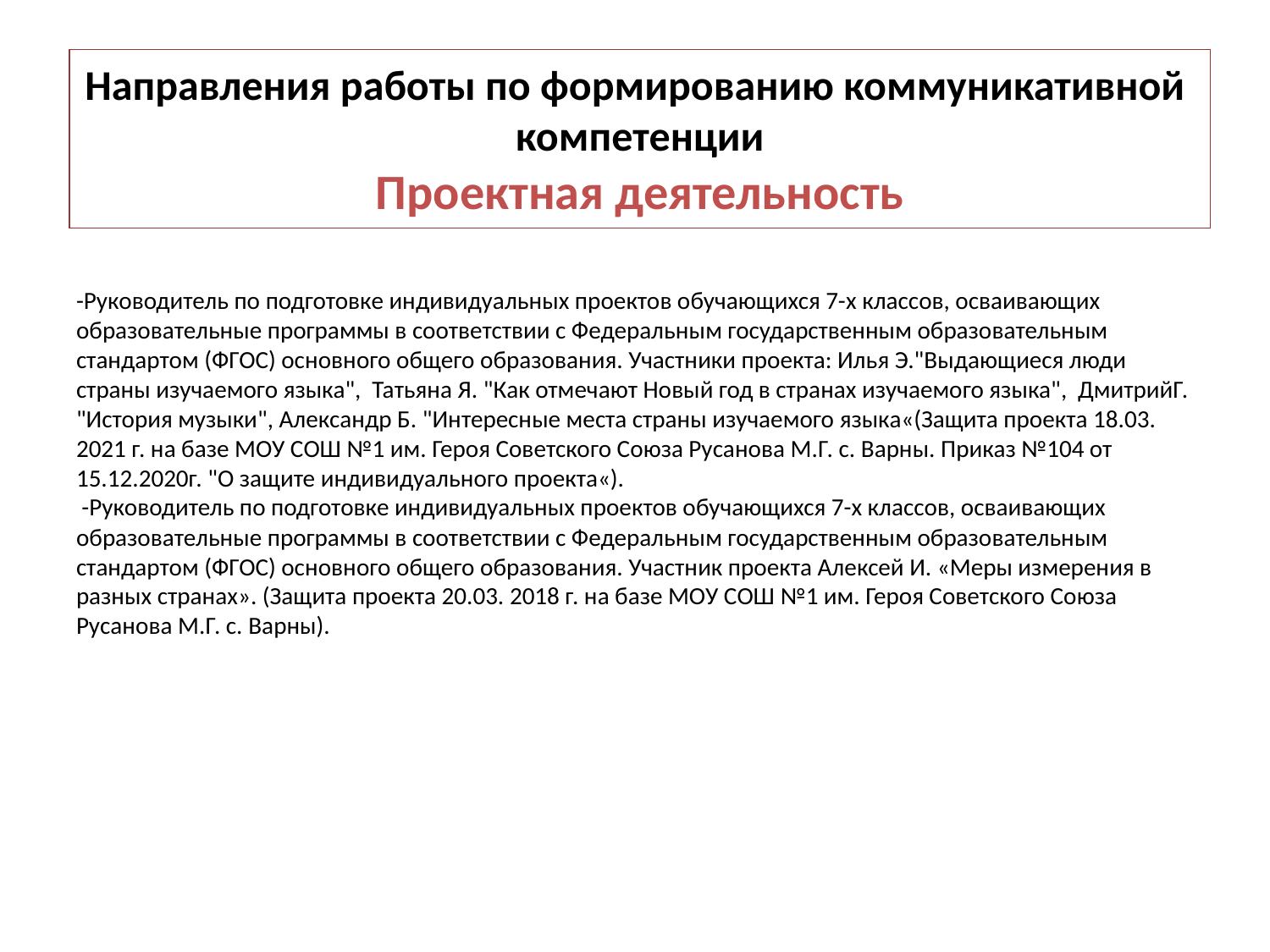

# -Руководитель по подготовке индивидуальных проектов обучающихся 7-х классов, осваивающих образовательные программы в соответствии с Федеральным государственным образовательным стандартом (ФГОС) основного общего образования. Участники проекта: Илья Э."Выдающиеся люди страны изучаемого языка",  Татьяна Я. "Как отмечают Новый год в странах изучаемого языка",  ДмитрийГ. "История музыки", Александр Б. "Интересные места страны изучаемого языка«(Защита проекта 18.03. 2021 г. на базе МОУ СОШ №1 им. Героя Советского Союза Русанова М.Г. с. Варны. Приказ №104 от 15.12.2020г. "О защите индивидуального проекта«). -Руководитель по подготовке индивидуальных проектов обучающихся 7-х классов, осваивающих образовательные программы в соответствии с Федеральным государственным образовательным стандартом (ФГОС) основного общего образования. Участник проекта Алексей И. «Меры измерения в разных странах». (Защита проекта 20.03. 2018 г. на базе МОУ СОШ №1 им. Героя Советского Союза Русанова М.Г. с. Варны).
Направления работы по формированию коммуникативной  компетенции
Проектная деятельность